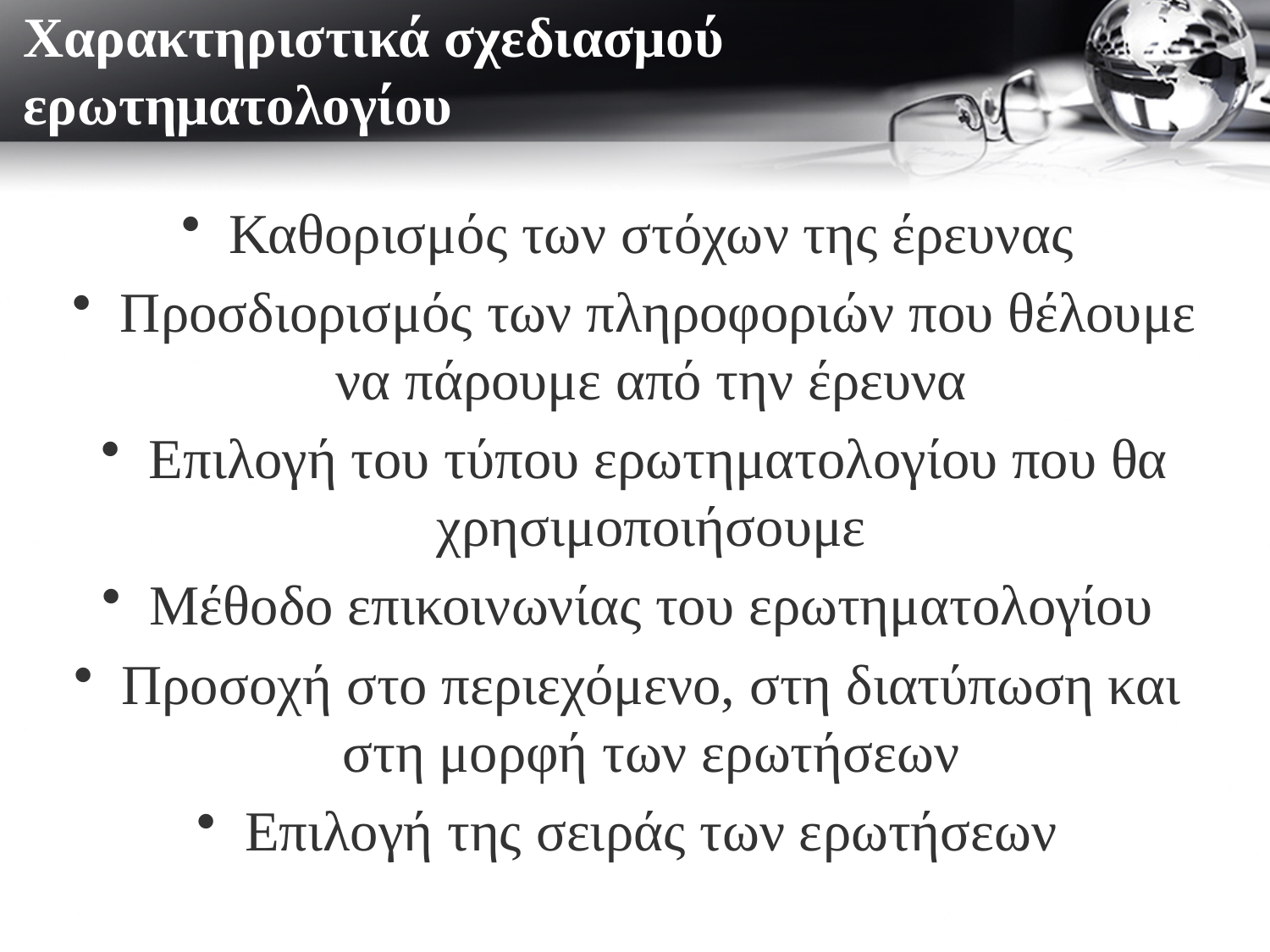

# Χαρακτηριστικά σχεδιασμού ερωτηματολογίου
Καθορισμός των στόχων της έρευνας
Προσδιορισμός των πληροφοριών που θέλουμε να πάρουμε από την έρευνα
Επιλογή του τύπου ερωτηματολογίου που θα χρησιμοποιήσουμε
Μέθοδο επικοινωνίας του ερωτηματολογίου
Προσοχή στο περιεχόμενο, στη διατύπωση και  στη μορφή των ερωτήσεων
Επιλογή της σειράς των ερωτήσεων